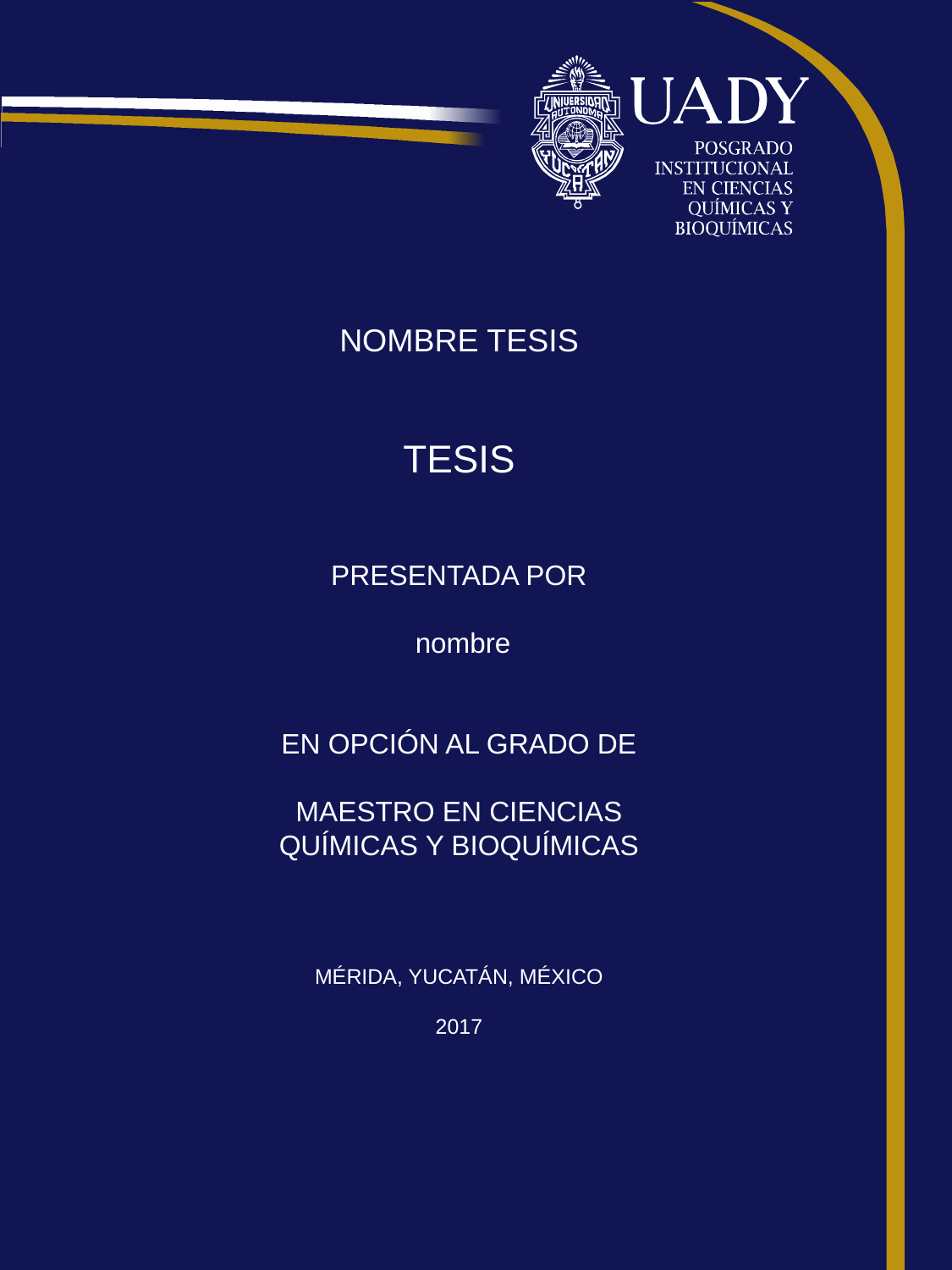

NOMBRE TESIS

TESIS

PRESENTADA POR

 nombre

EN OPCIÓN AL GRADO DE

MAESTRO EN CIENCIAS
QUÍMICAS Y BIOQUÍMICAS

MÉRIDA, YUCATÁN, MÉXICO

2017